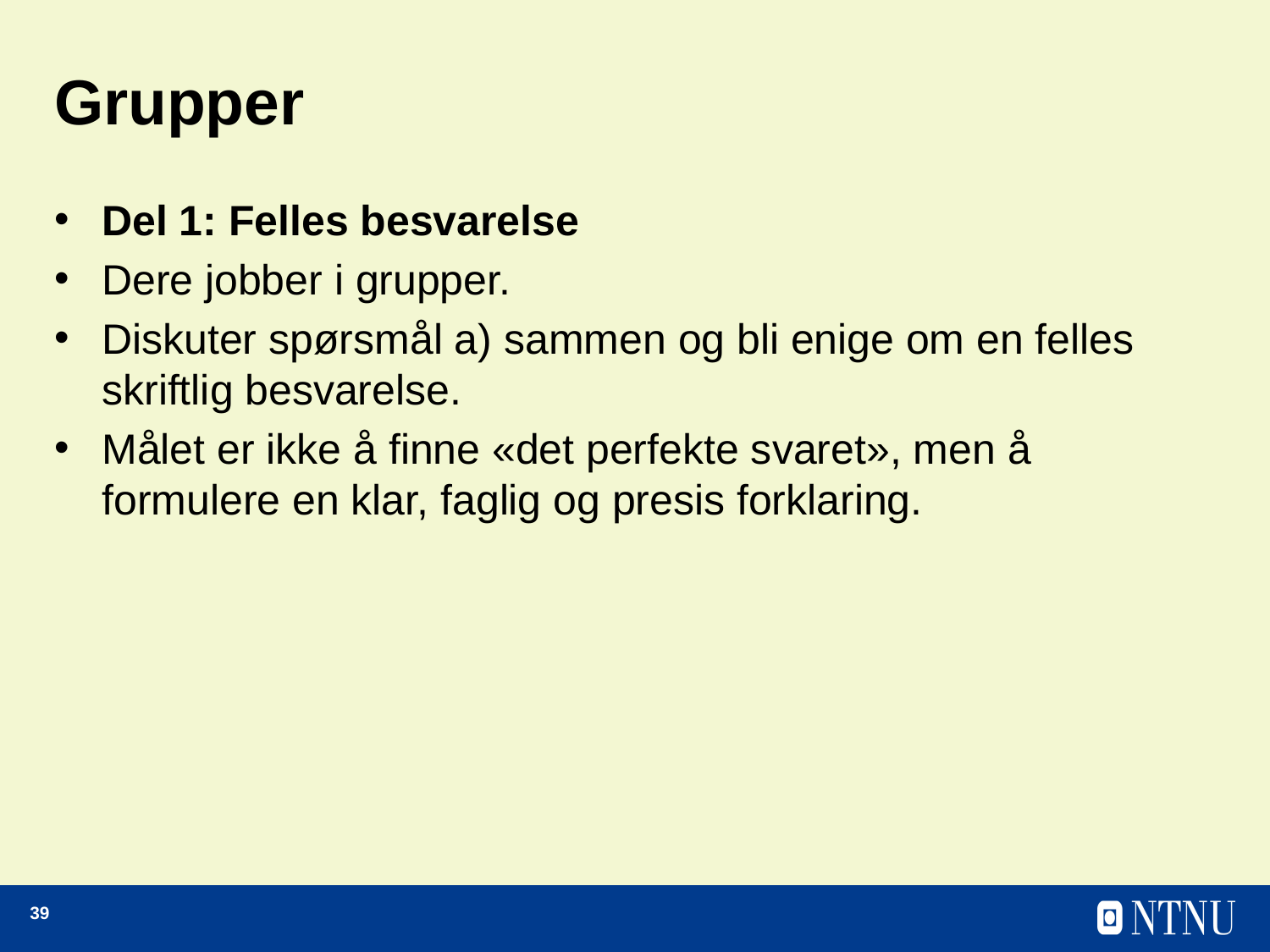

# Grupper
Del 1: Felles besvarelse
Dere jobber i grupper.
Diskuter spørsmål a) sammen og bli enige om en felles skriftlig besvarelse.
Målet er ikke å finne «det perfekte svaret», men å formulere en klar, faglig og presis forklaring.